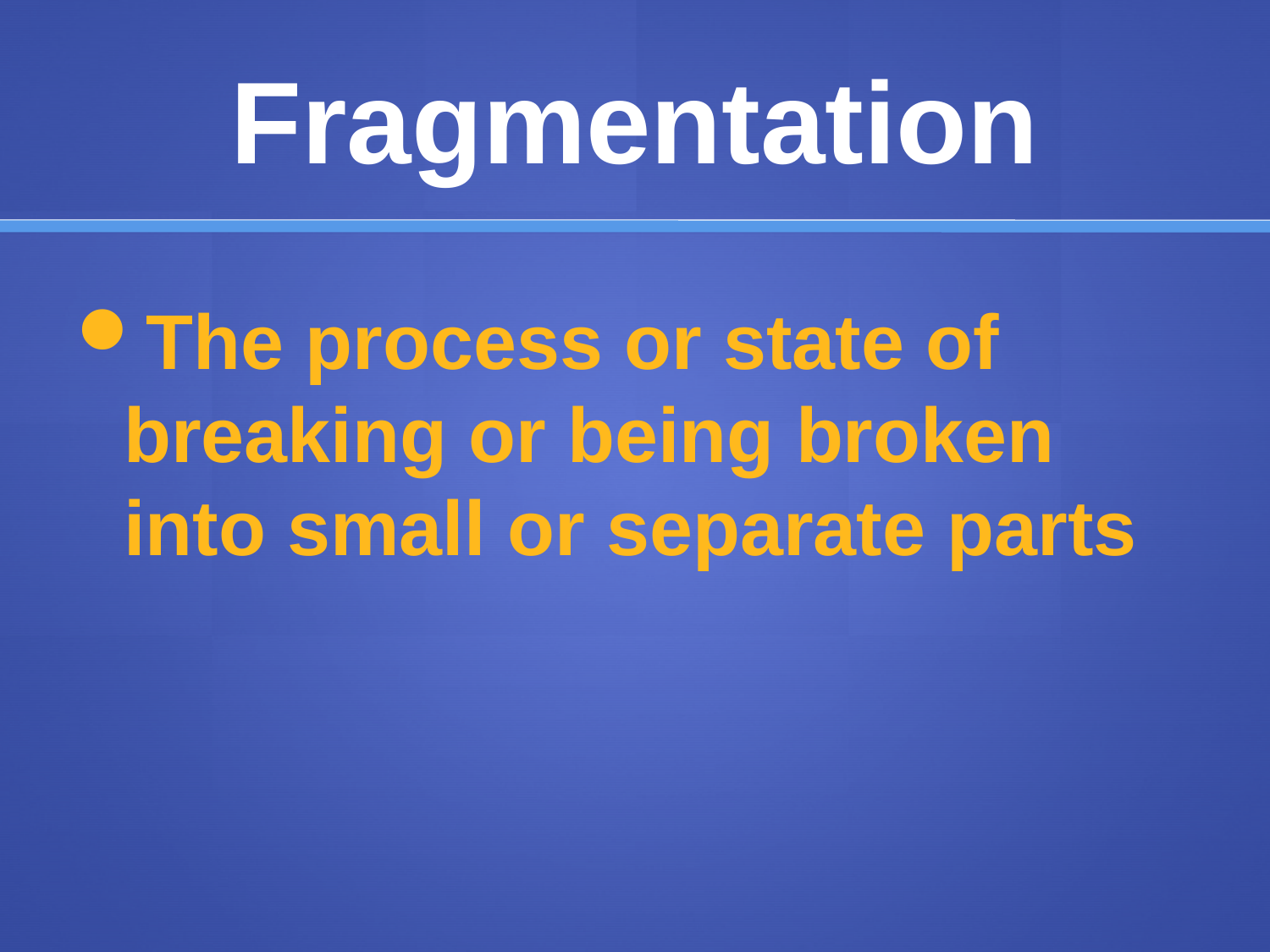

# Fragmentation
The process or state of breaking or being broken into small or separate parts